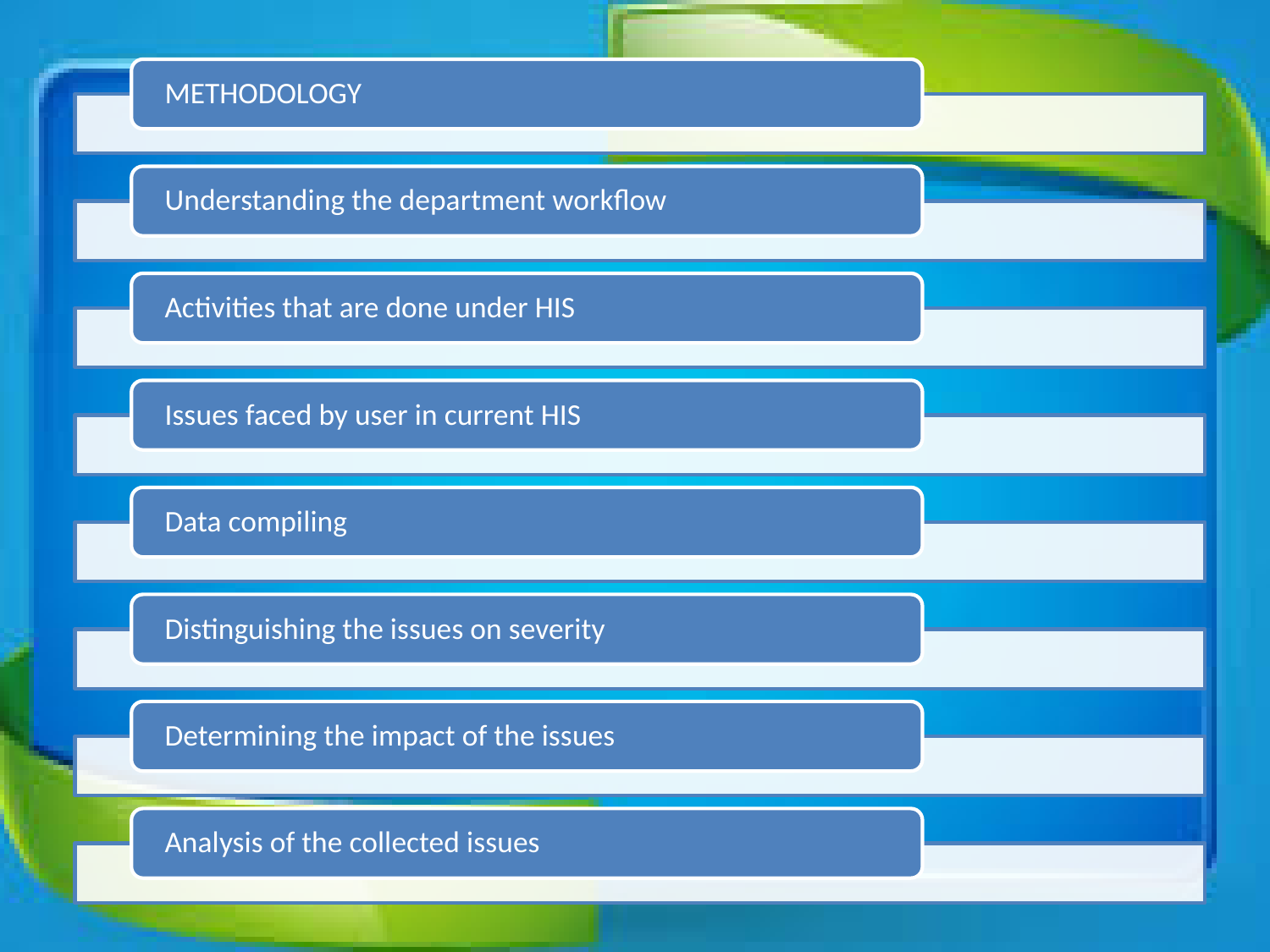

#
METHODOLOGY
Understanding the department workflow
Activities that are done under HIS
Issues faced by user in current HIS
Data compiling
Distinguishing the issues on severity
Determining the impact of the issues
Analysis of the collected issues